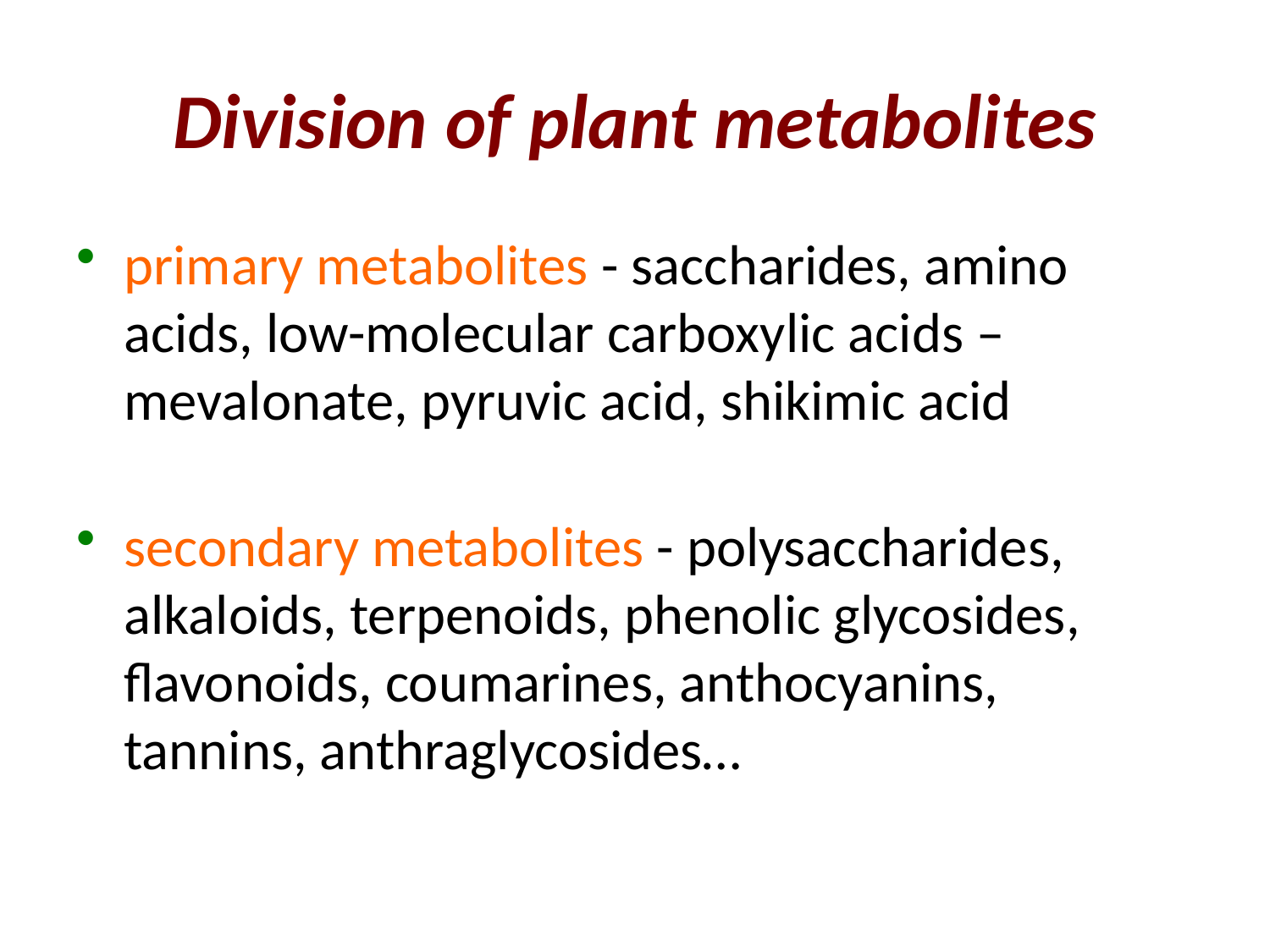

Division of plant metabolites
primary metabolites - saccharides, amino acids, low-molecular carboxylic acids – mevalonate, pyruvic acid, shikimic acid
secondary metabolites - polysaccharides, alkaloids, terpenoids, phenolic glycosides, flavonoids, coumarines, anthocyanins, tannins, anthraglycosides…